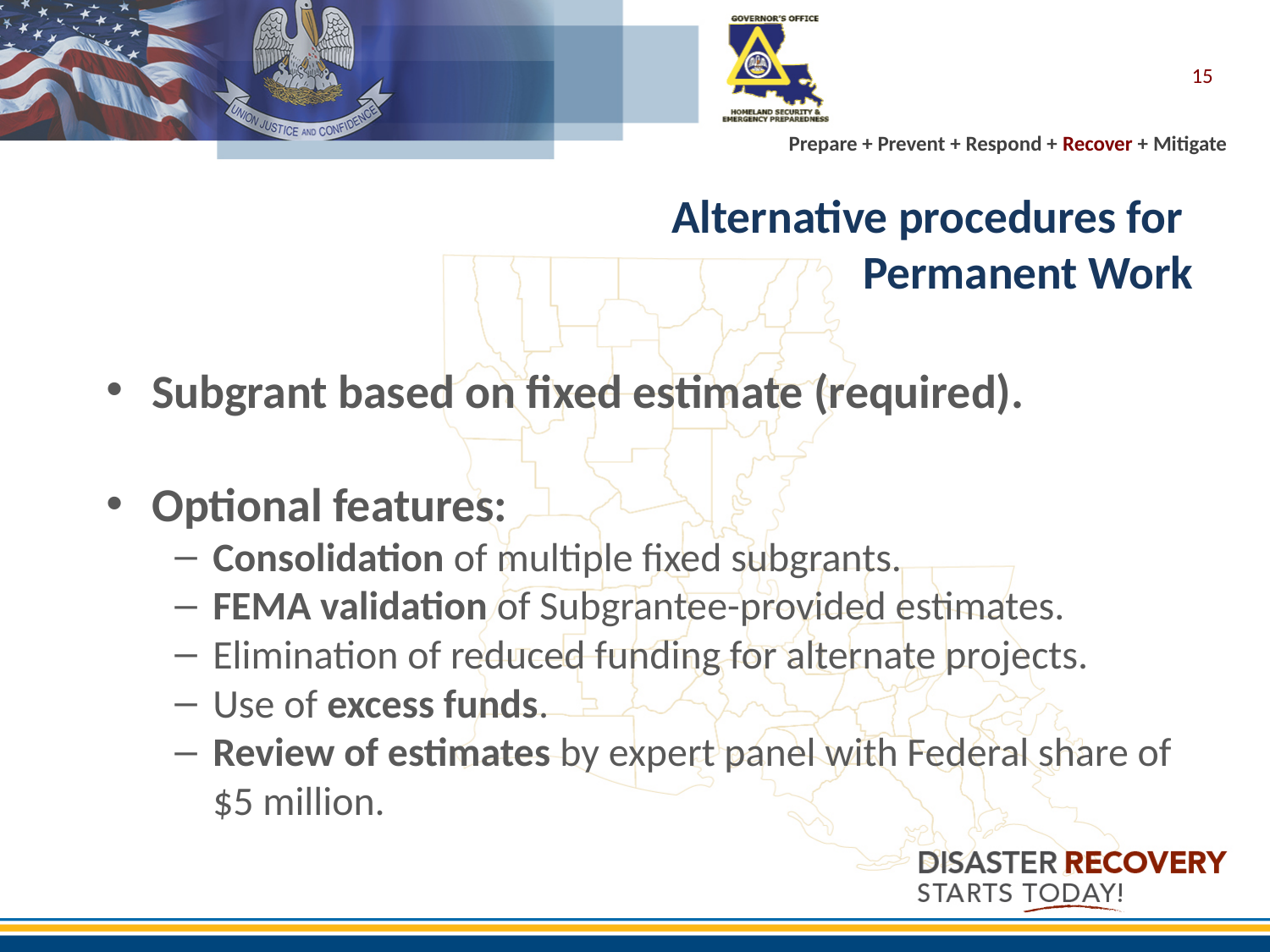

15
# Alternative procedures for Permanent Work
Subgrant based on fixed estimate (required).

Optional features:
Consolidation of multiple fixed subgrants.
FEMA validation of Subgrantee-provided estimates.
Elimination of reduced funding for alternate projects.
Use of excess funds.
Review of estimates by expert panel with Federal share of $5 million.